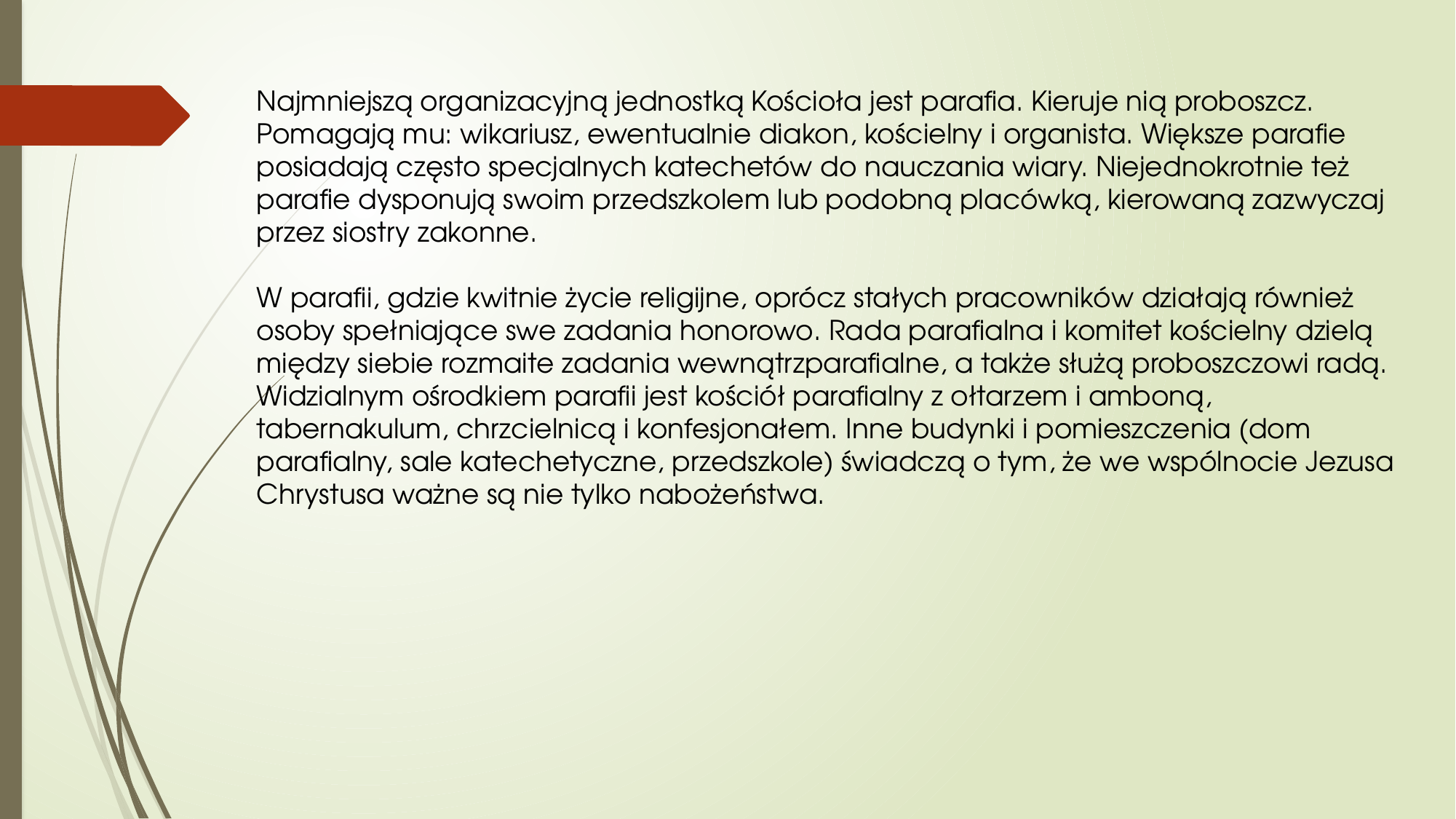

Najmniejszą organizacyjną jednostką Kościoła jest parafia. Kieruje nią proboszcz. Pomagają mu: wikariusz, ewentualnie diakon, kościelny i organista. Większe parafie posiadają często specjalnych katechetów do nauczania wiary. Niejednokrotnie też parafie dysponują swoim przedszkolem lub podobną placówką, kierowaną zazwyczaj przez siostry zakonne.

W parafii, gdzie kwitnie życie religijne, oprócz stałych pracowników działają również osoby spełniające swe zadania honorowo. Rada parafialna i komitet kościelny dzielą między siebie rozmaite zadania wewnątrzparafialne, a także służą proboszczowi radą. Widzialnym ośrodkiem parafii jest kościół parafialny z ołtarzem i amboną, tabernakulum, chrzcielnicą i konfesjonałem. Inne budynki i pomieszczenia (dom parafialny, sale katechetyczne, przedszkole) świadczą o tym, że we wspólnocie Jezusa Chrystusa ważne są nie tylko nabożeństwa.